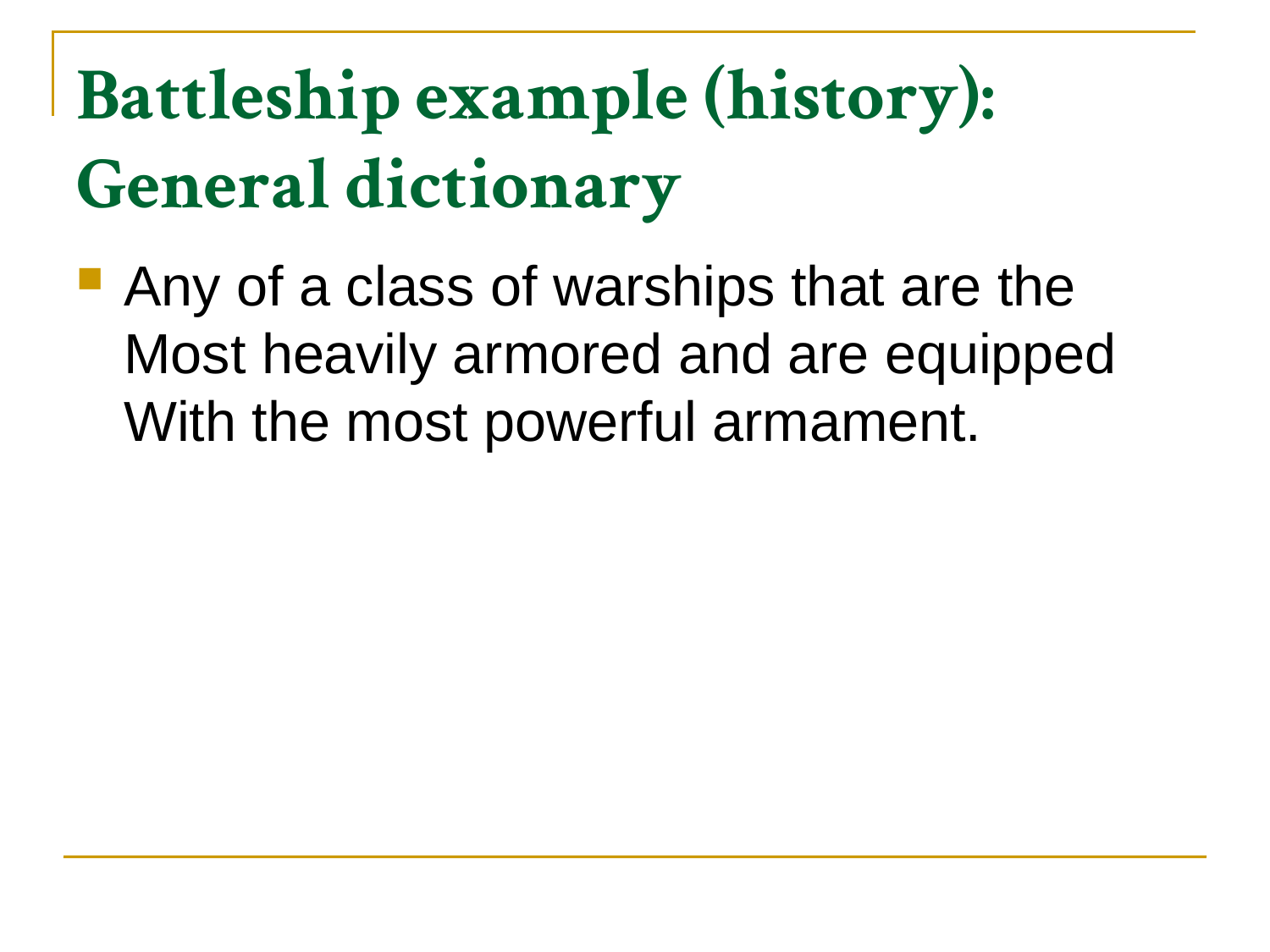

# Battleship example (history): General dictionary
Any of a class of warships that are the Most heavily armored and are equipped With the most powerful armament.